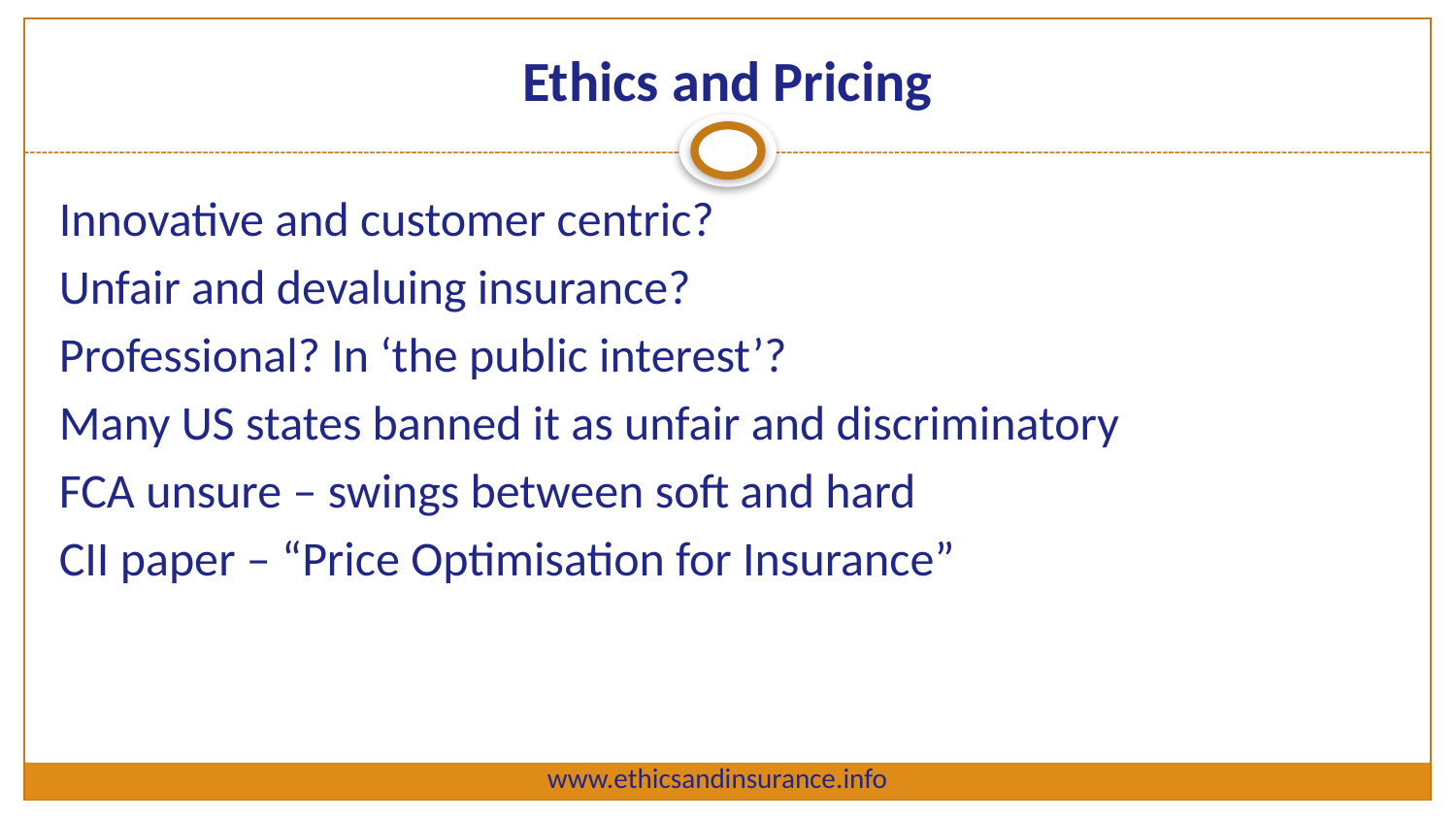

# Ethics and Pricing
Innovative and customer centric?
Unfair and devaluing insurance?
Professional? In ‘the public interest’?
Many US states banned it as unfair and discriminatory
FCA unsure – swings between soft and hard
CII paper – “Price Optimisation for Insurance”
www.ethicsandinsurance.info